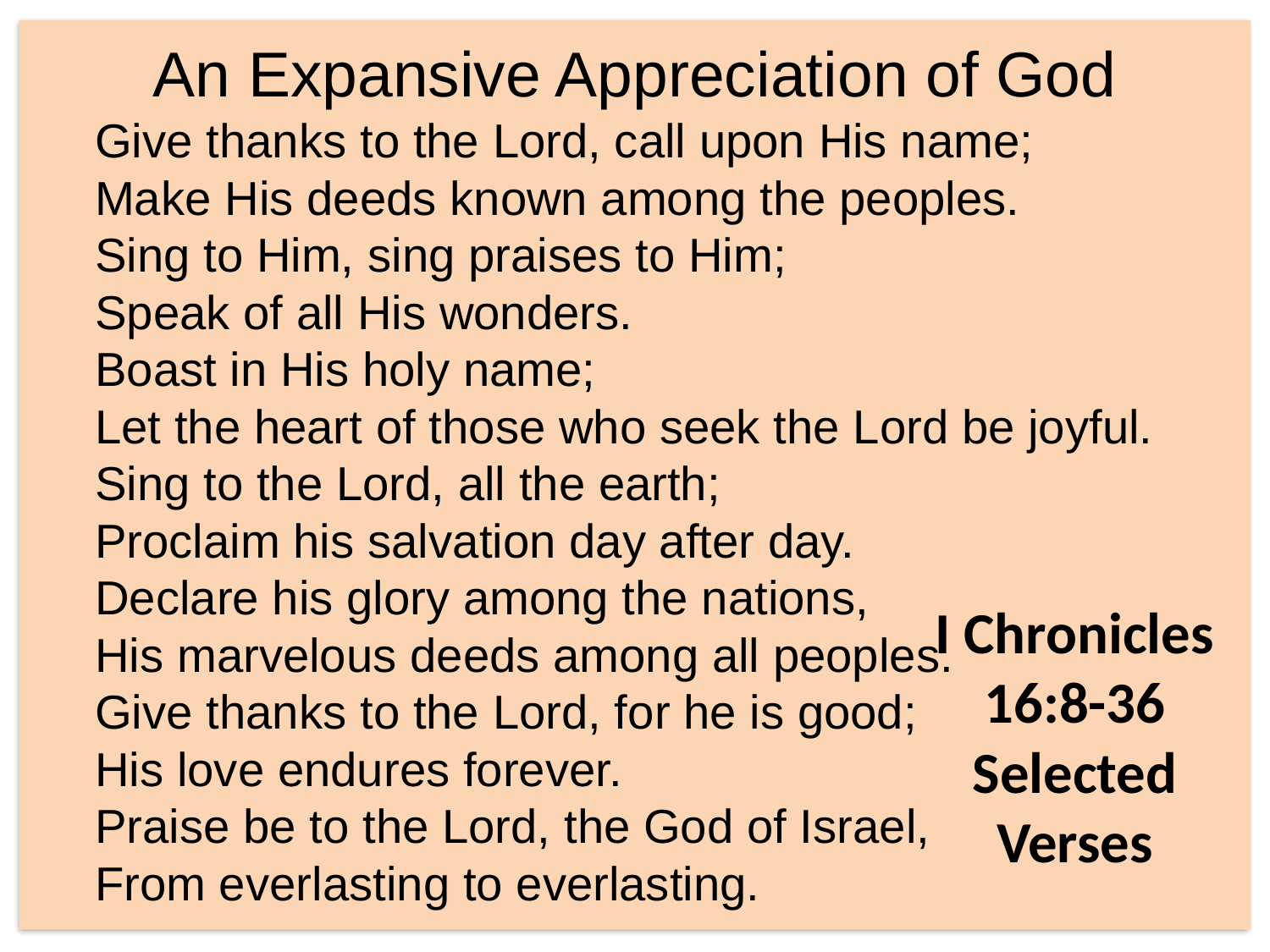

An Expansive Appreciation of God
Give thanks to the Lord, call upon His name;
Make His deeds known among the peoples.
Sing to Him, sing praises to Him;
Speak of all His wonders.
Boast in His holy name;
Let the heart of those who seek the Lord be joyful.
Sing to the Lord, all the earth;
Proclaim his salvation day after day.
Declare his glory among the nations,
His marvelous deeds among all peoples.
Give thanks to the Lord, for he is good;
His love endures forever.
Praise be to the Lord, the God of Israel,
From everlasting to everlasting.
I Chronicles
16:8-36
Selected Verses